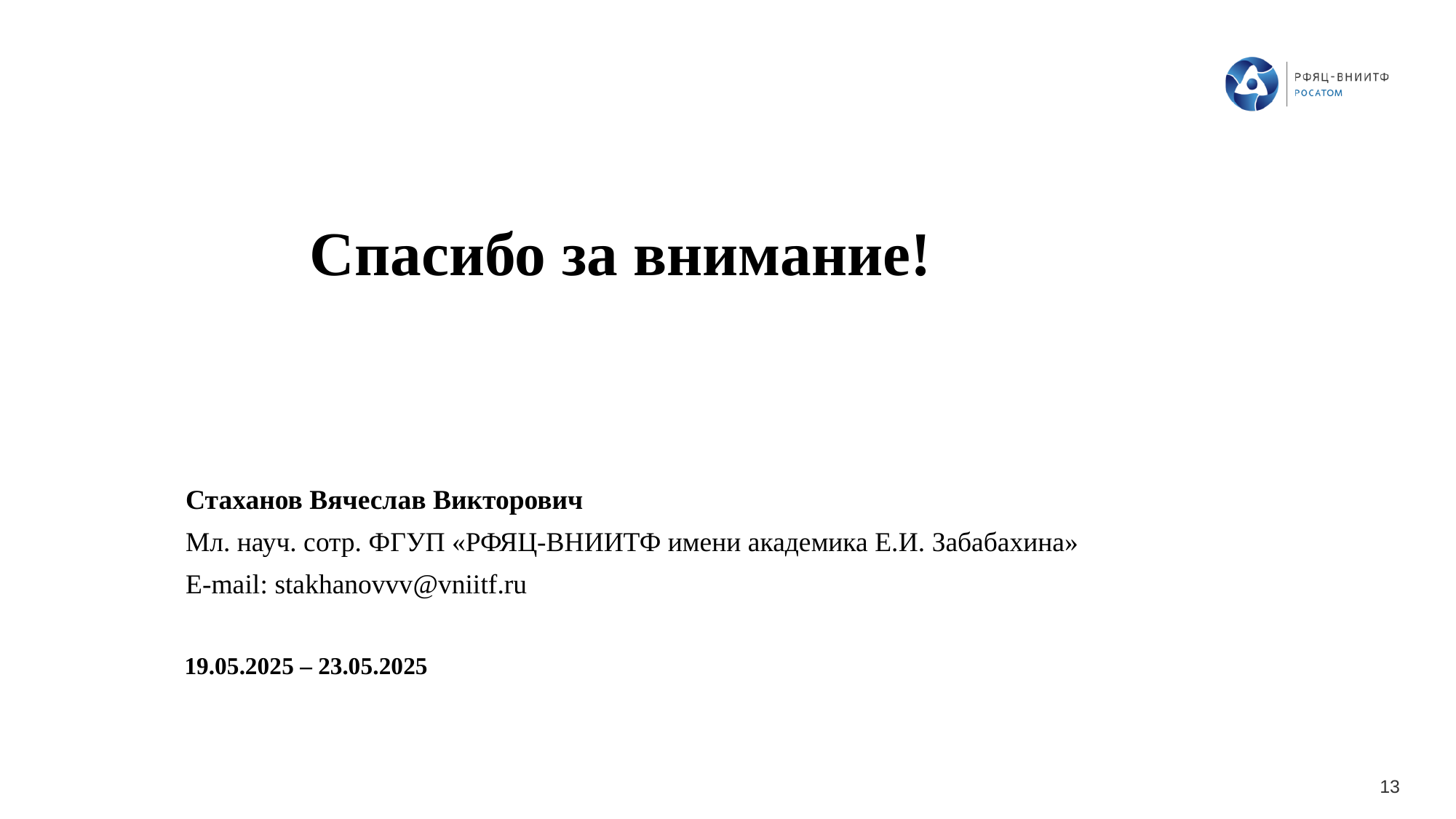

Спасибо за внимание!
Стаханов Вячеслав Викторович
Мл. науч. сотр. ФГУП «РФЯЦ-ВНИИТФ имени академика Е.И. Забабахина»
E-mail: stakhanovvv@vniitf.ru
19.05.2025 – 23.05.2025